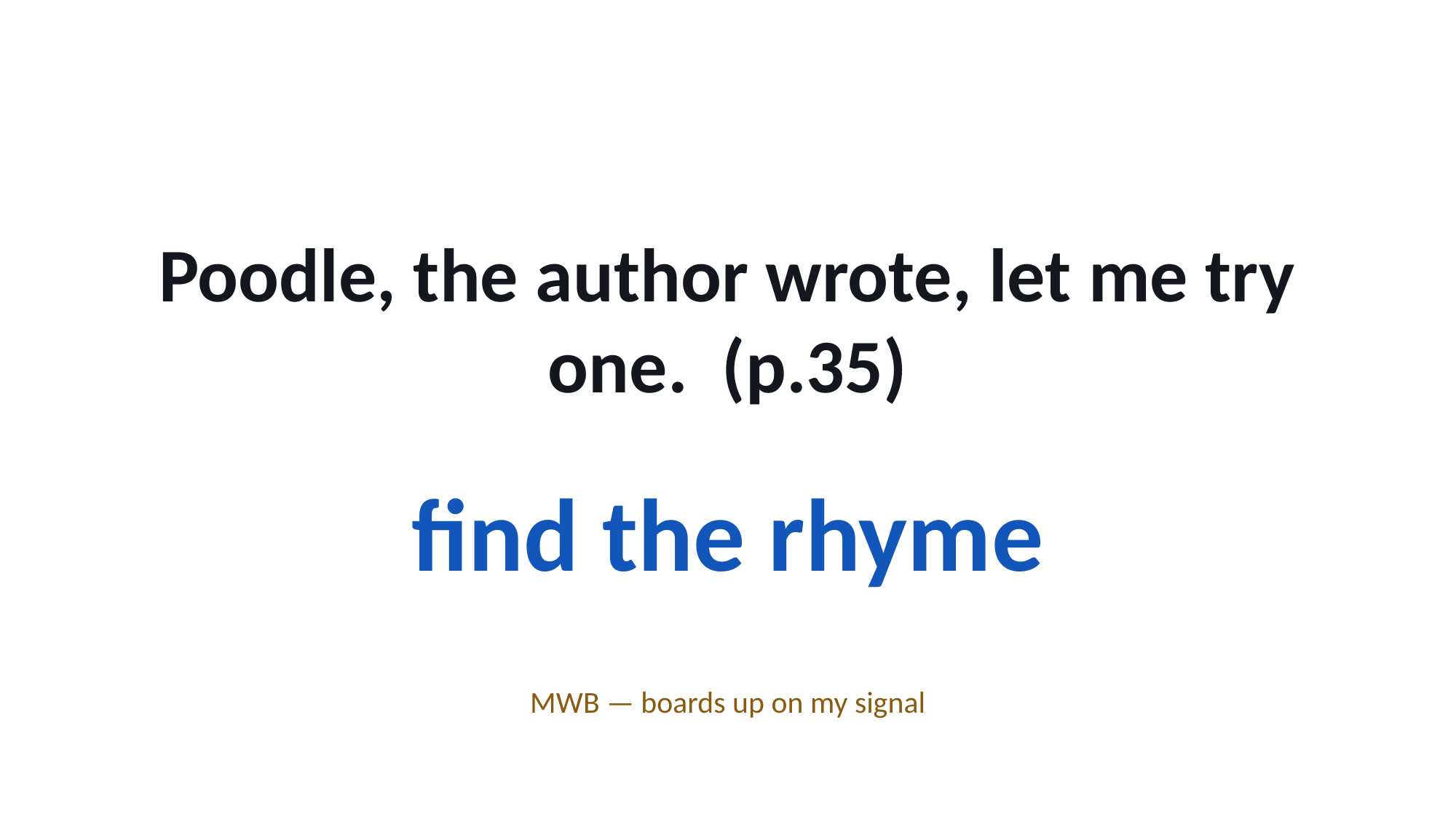

Poodle, the author wrote, let me try one.  (p.35)
find the rhyme
MWB — boards up on my signal